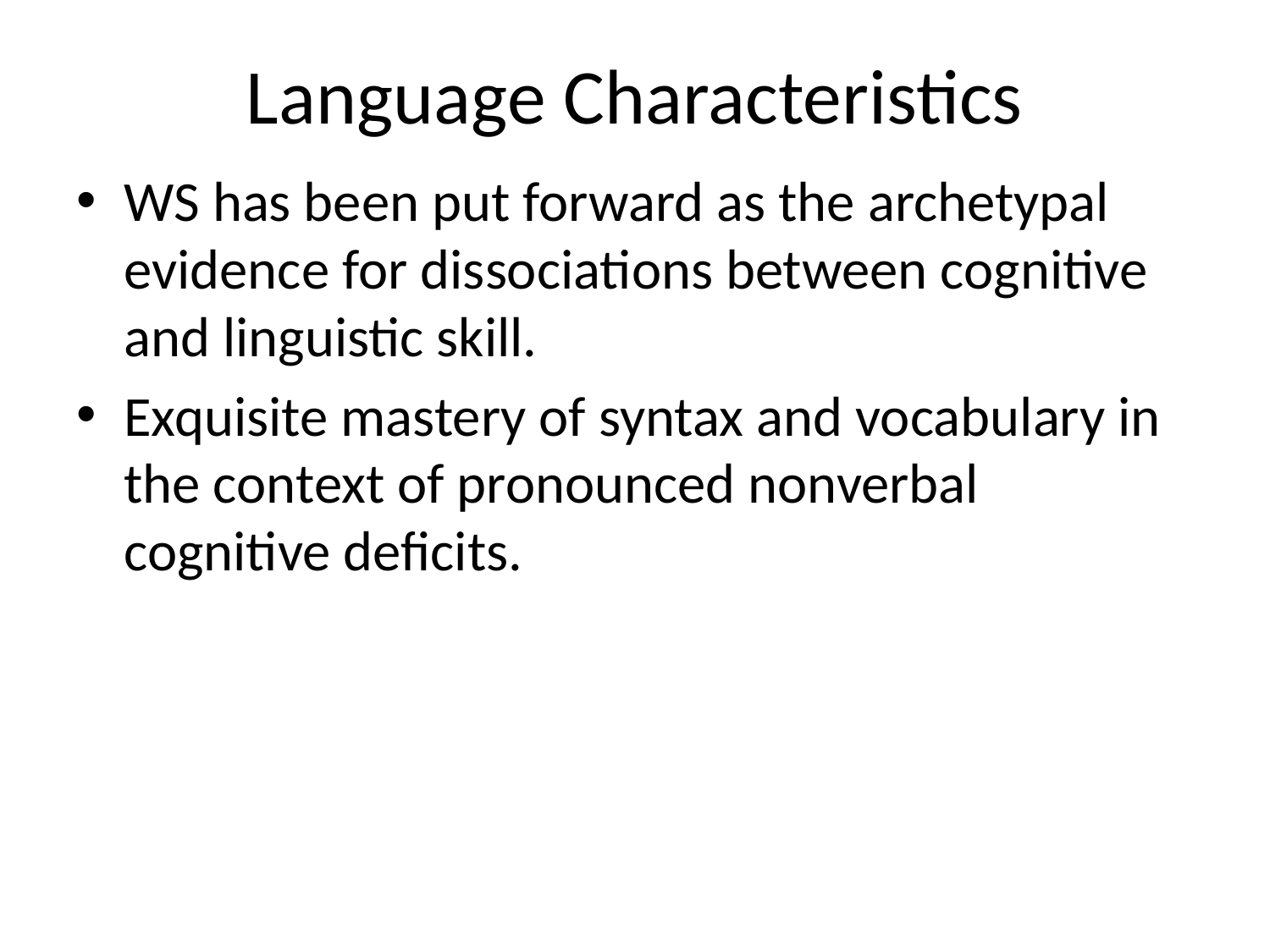

# Language Characteristics
WS has been put forward as the archetypal evidence for dissociations between cognitive and linguistic skill.
Exquisite mastery of syntax and vocabulary in the context of pronounced nonverbal cognitive deficits.